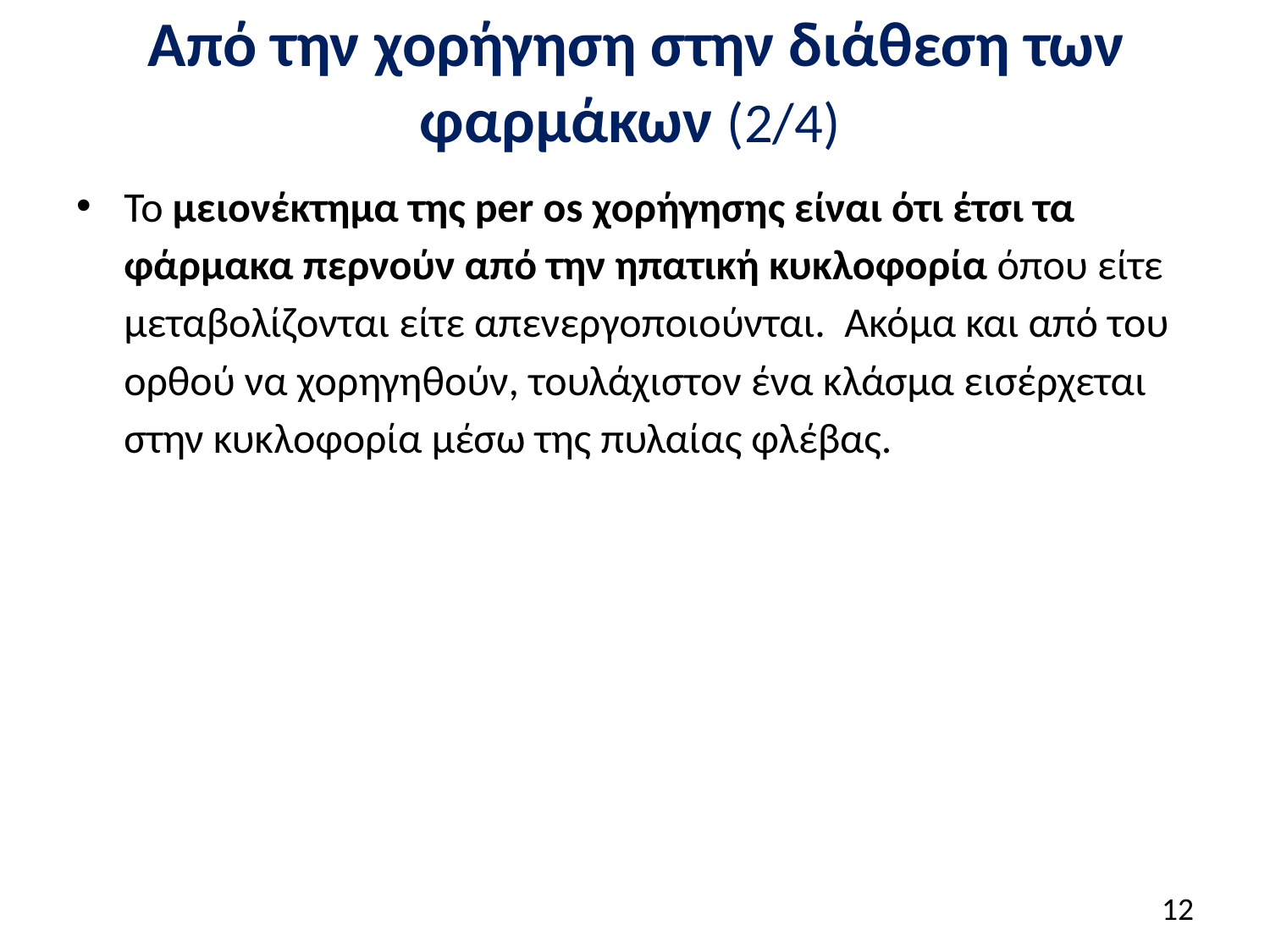

# Από την χορήγηση στην διάθεση των φαρμάκων (2/4)
Το μειονέκτημα της per os χορήγησης είναι ότι έτσι τα φάρμακα περνούν από την ηπατική κυκλοφορία όπου είτε μεταβολίζονται είτε απενεργοποιούνται.  Ακόμα και από του ορθού να χορηγηθούν, τουλάχιστον ένα κλάσμα εισέρχεται στην κυκλοφορία μέσω της πυλαίας φλέβας.

12